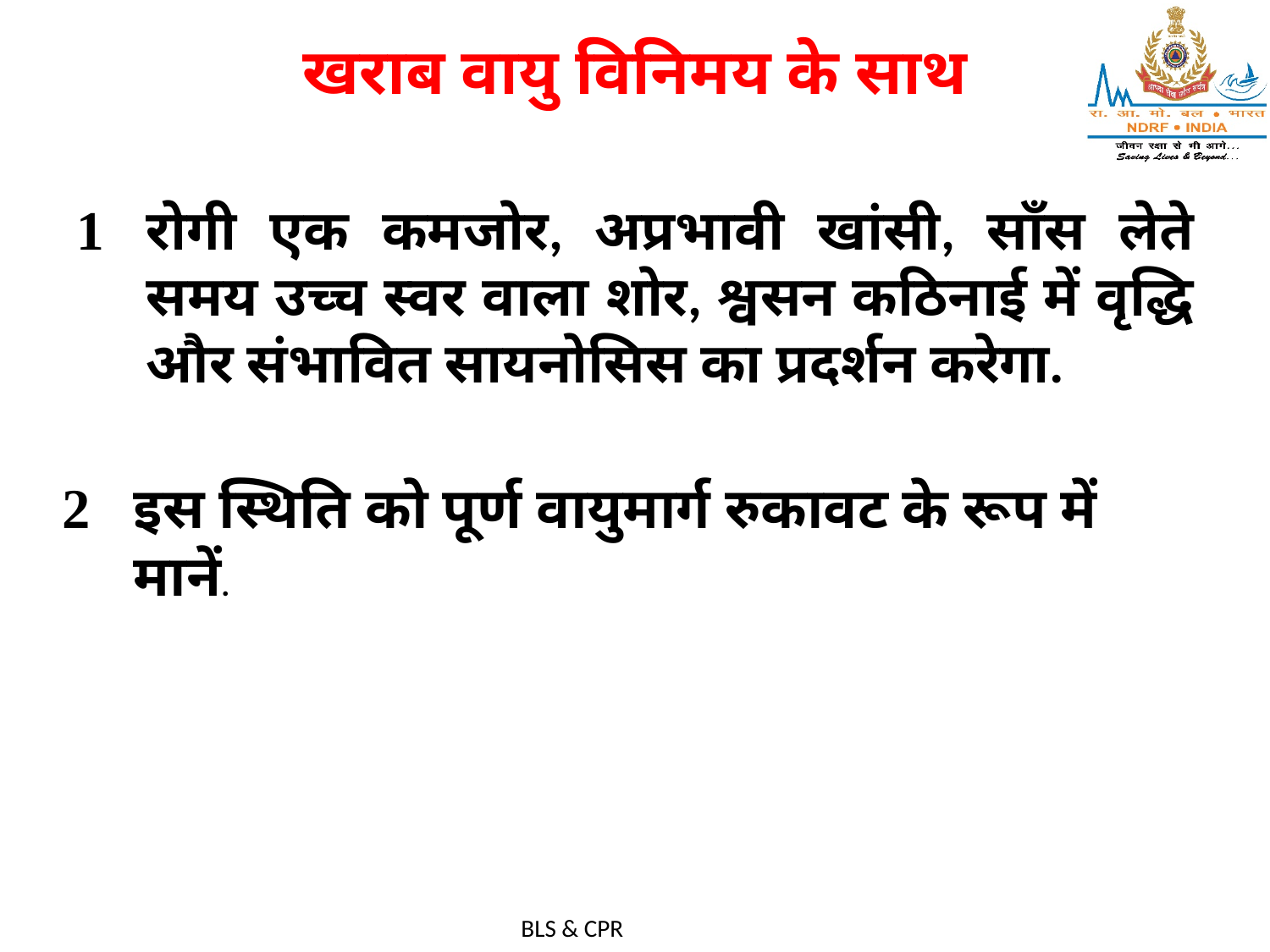

# खराब वायु विनिमय के साथ
रोगी एक कमजोर, अप्रभावी खांसी, साँस लेते समय उच्च स्वर वाला शोर, श्वसन कठिनाई में वृद्धि और संभावित सायनोसिस का प्रदर्शन करेगा.
इस स्थिति को पूर्ण वायुमार्ग रुकावट के रूप में मानें.

BLS & CPR